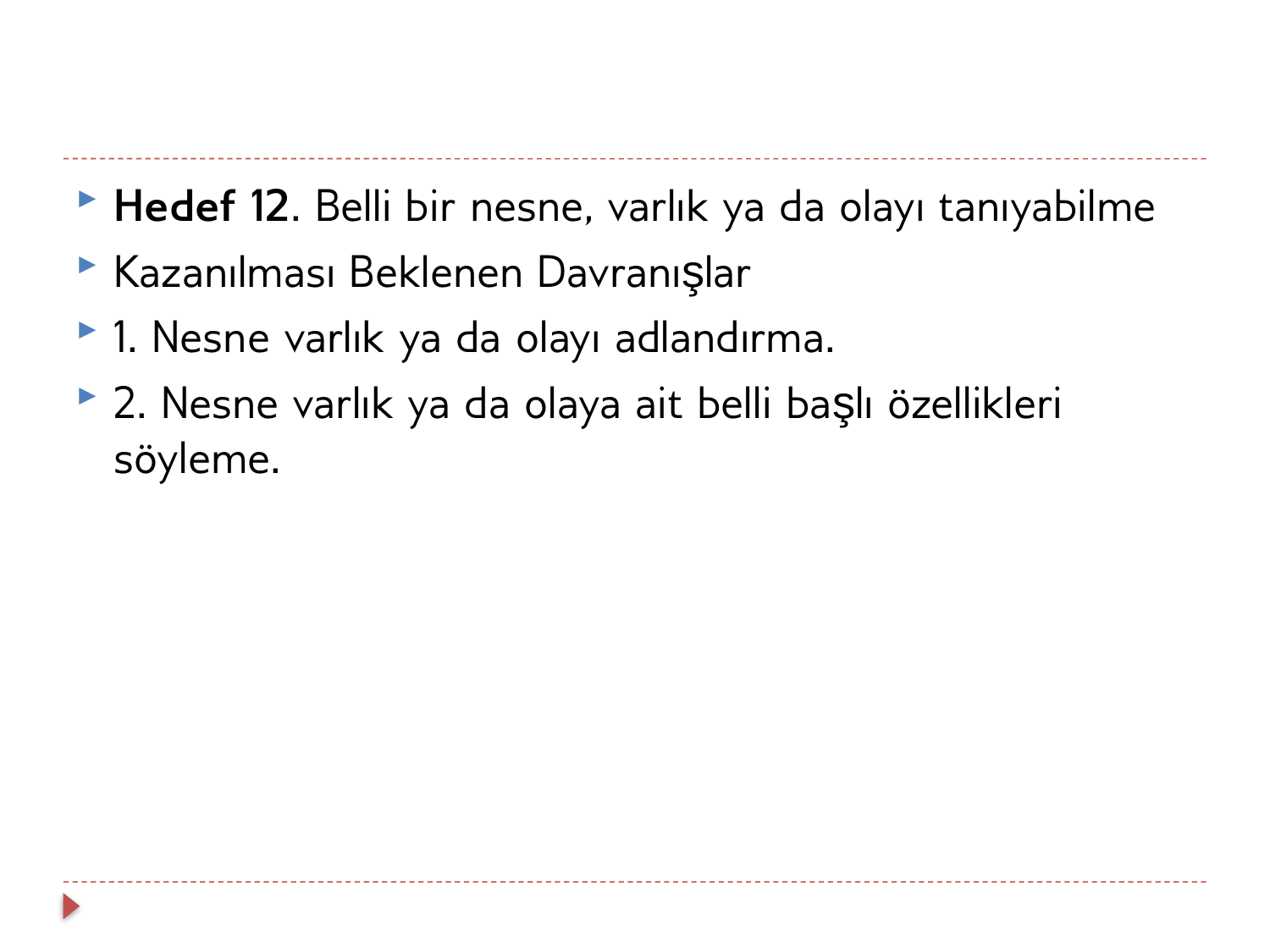

#
Hedef 12. Belli bir nesne, varlık ya da olayı tanıyabilme
Kazanılması Beklenen Davranışlar
1. Nesne varlık ya da olayı adlandırma.
2. Nesne varlık ya da olaya ait belli başlı özellikleri söyleme.